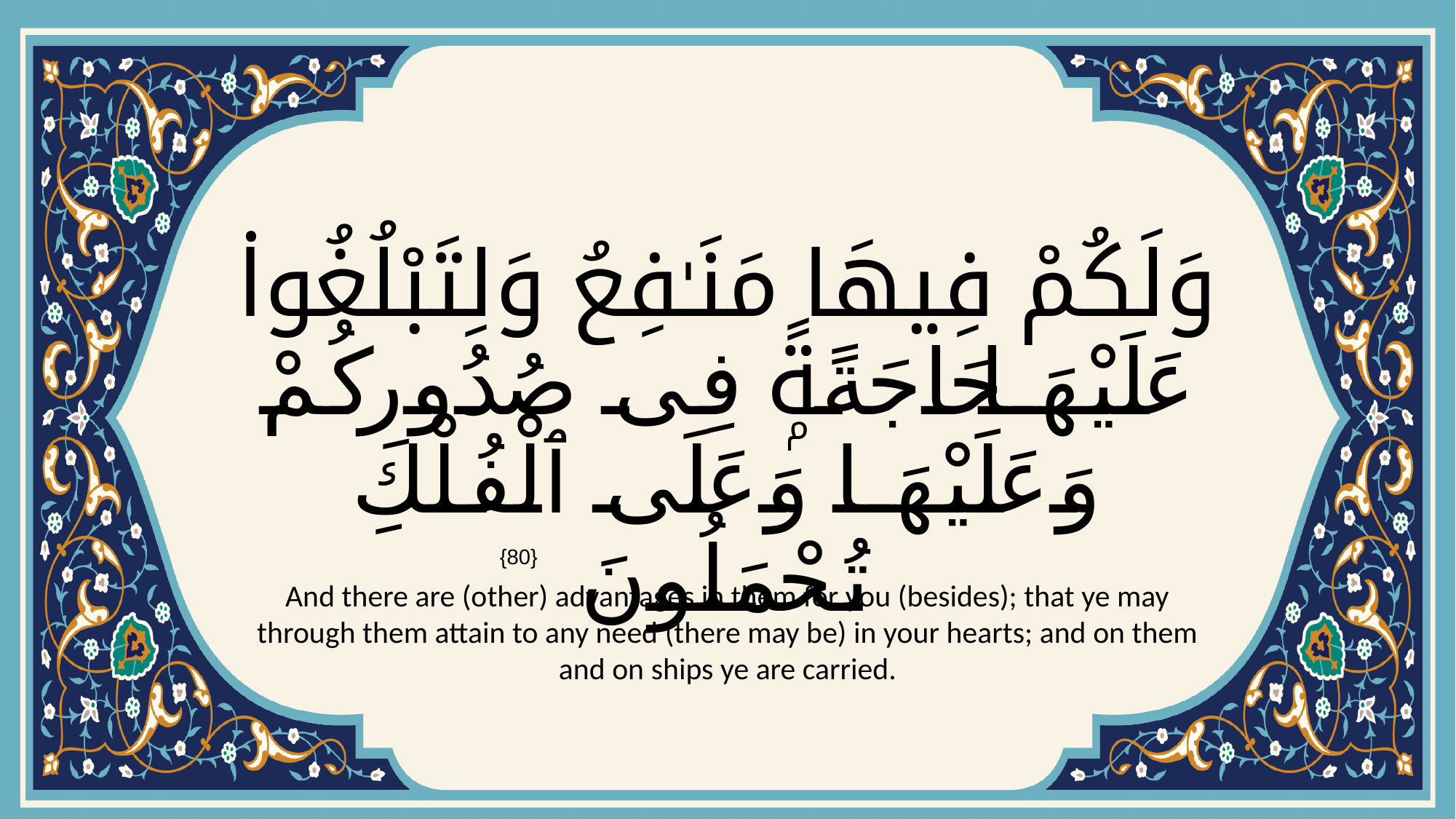

# وَلَكُمْ فِيهَا مَنَـٰفِعُ وَلِتَبْلُغُوا۟ عَلَيْهَا حَاجَةًۭ فِى صُدُورِكُمْ وَعَلَيْهَا وَعَلَى ٱلْفُلْكِ تُحْمَلُونَ
{80}
And there are (other) advantages in them for you (besides); that ye may through them attain to any need (there may be) in your hearts; and on them and on ships ye are carried.